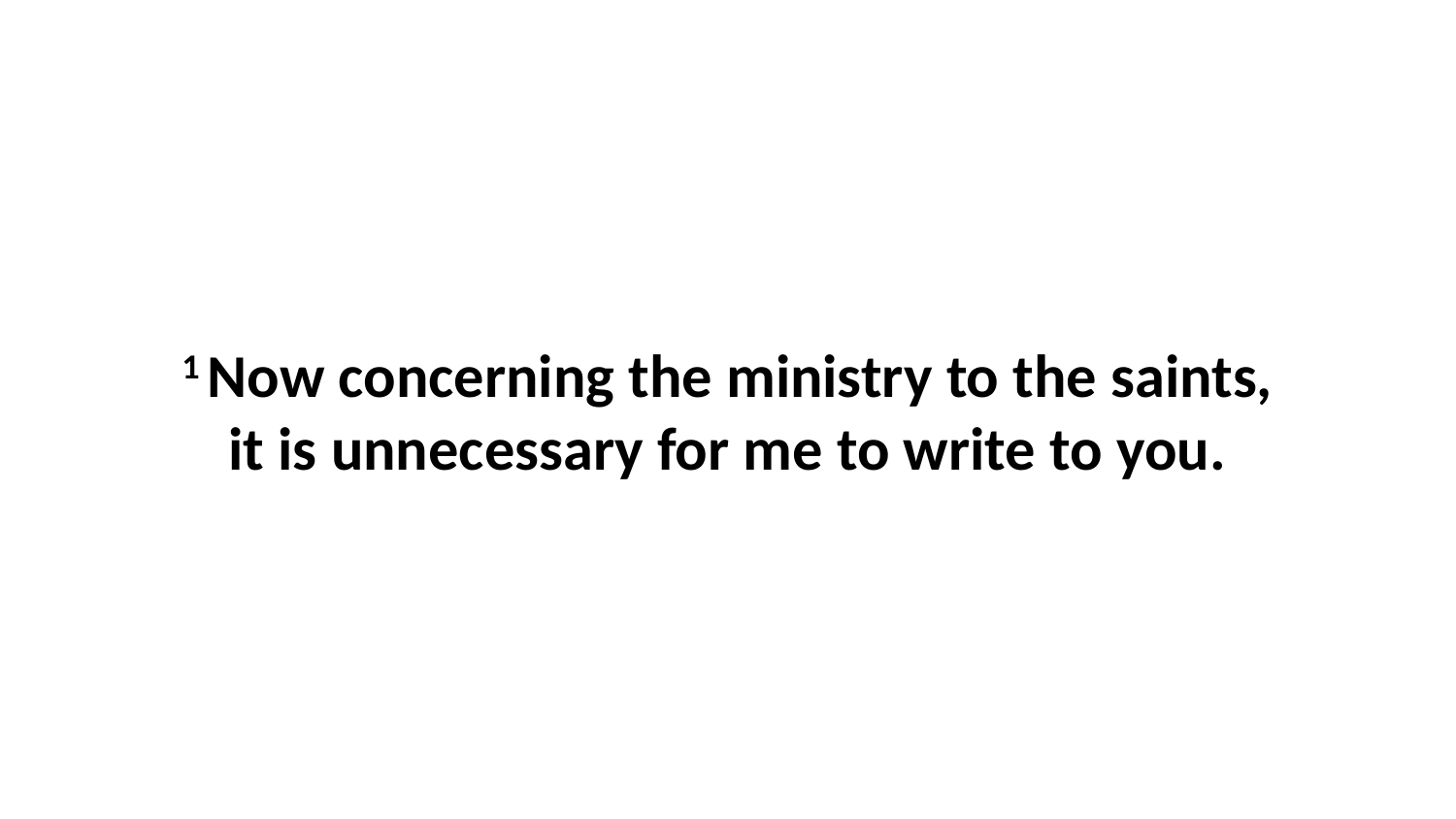

1 Now concerning the ministry to the saints, it is unnecessary for me to write to you.